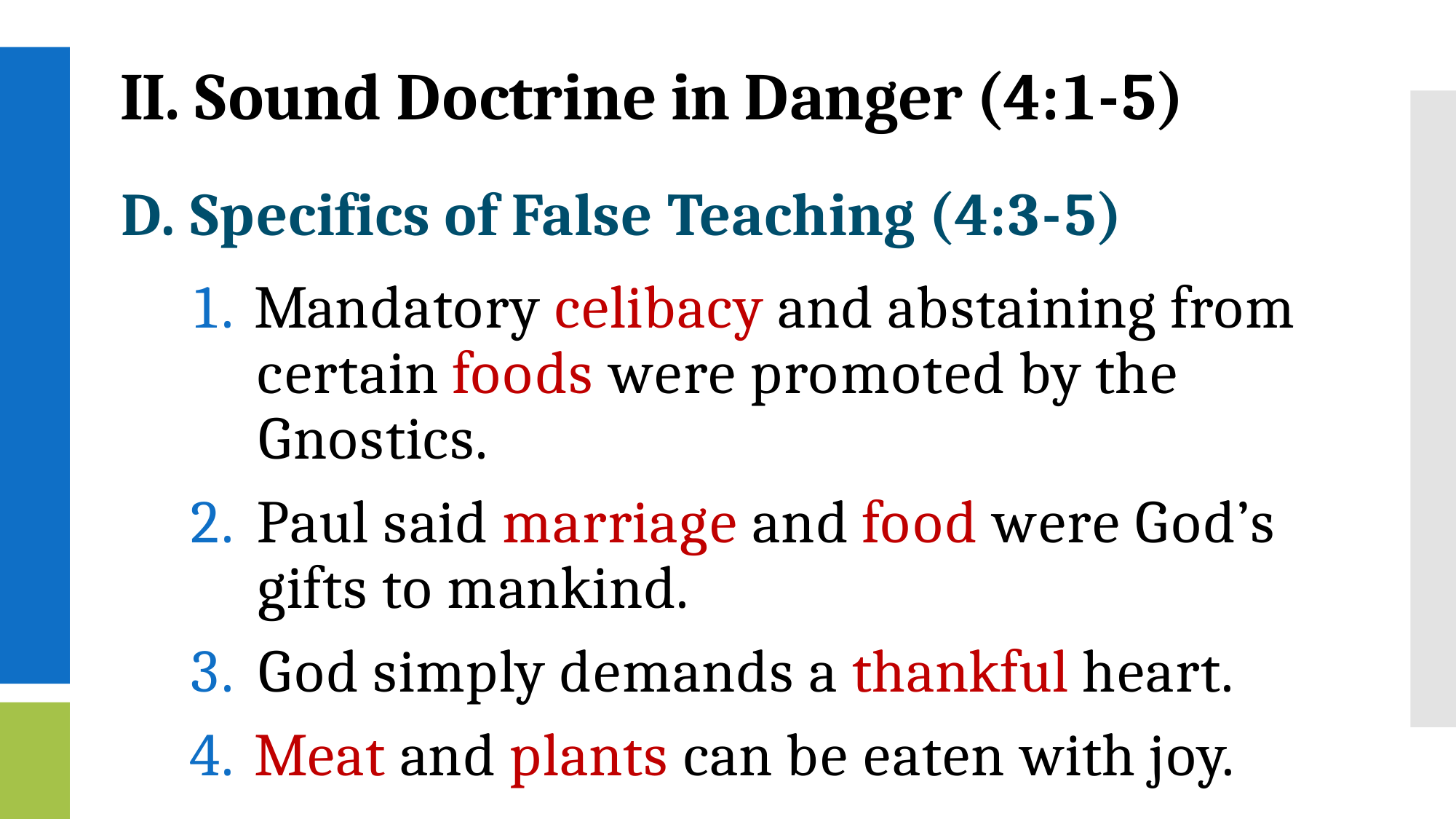

# II. Sound Doctrine in Danger (4:1-5)
D. Specifics of False Teaching (4:3-5)
Mandatory celibacy and abstaining from certain foods were promoted by the Gnostics.
Paul said marriage and food were God’s gifts to mankind.
God simply demands a thankful heart.
Meat and plants can be eaten with joy.